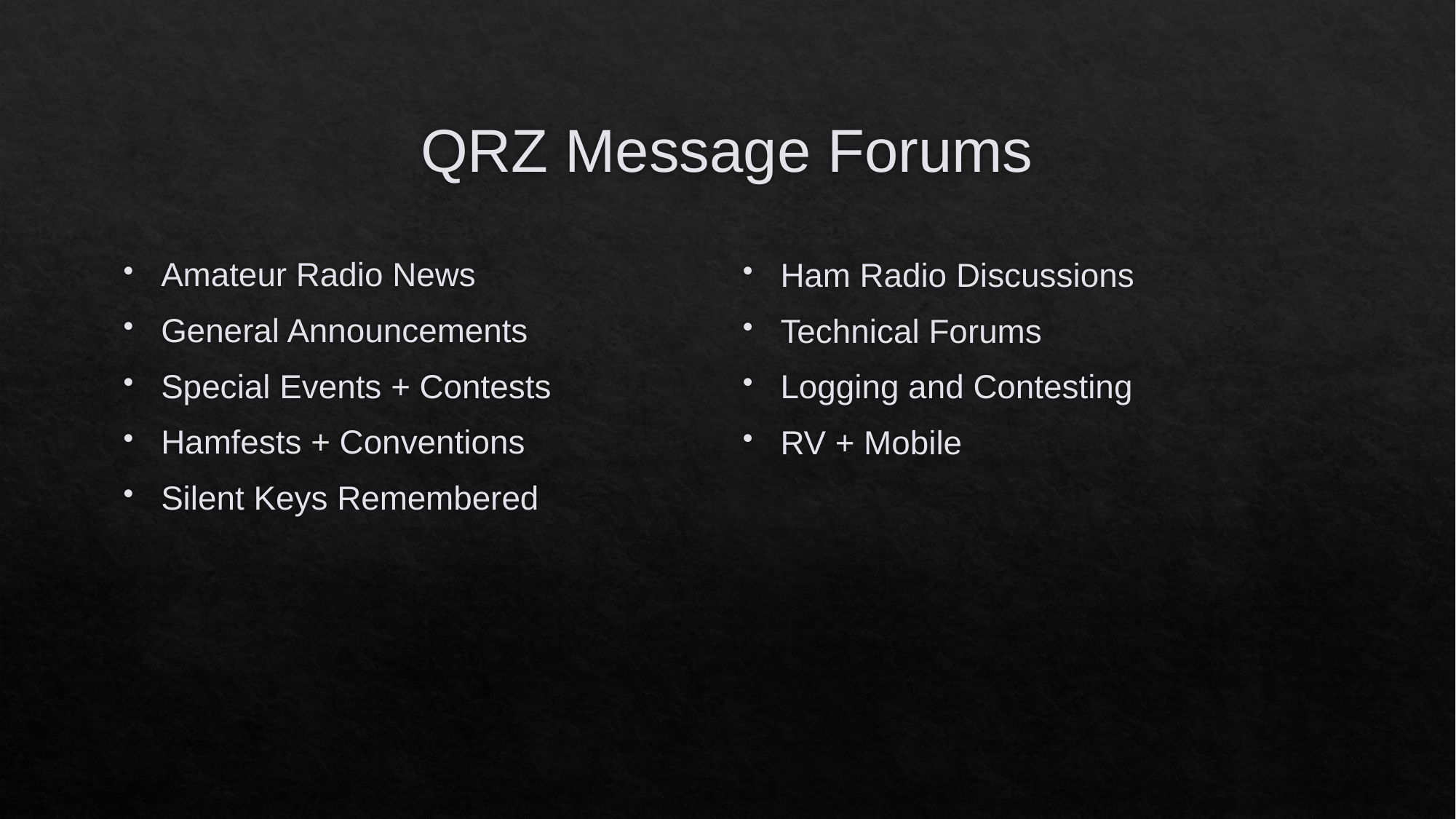

# QRZ Message Forums
Amateur Radio News
General Announcements
Special Events + Contests
Hamfests + Conventions
Silent Keys Remembered

Ham Radio Discussions
Technical Forums
Logging and Contesting
RV + Mobile